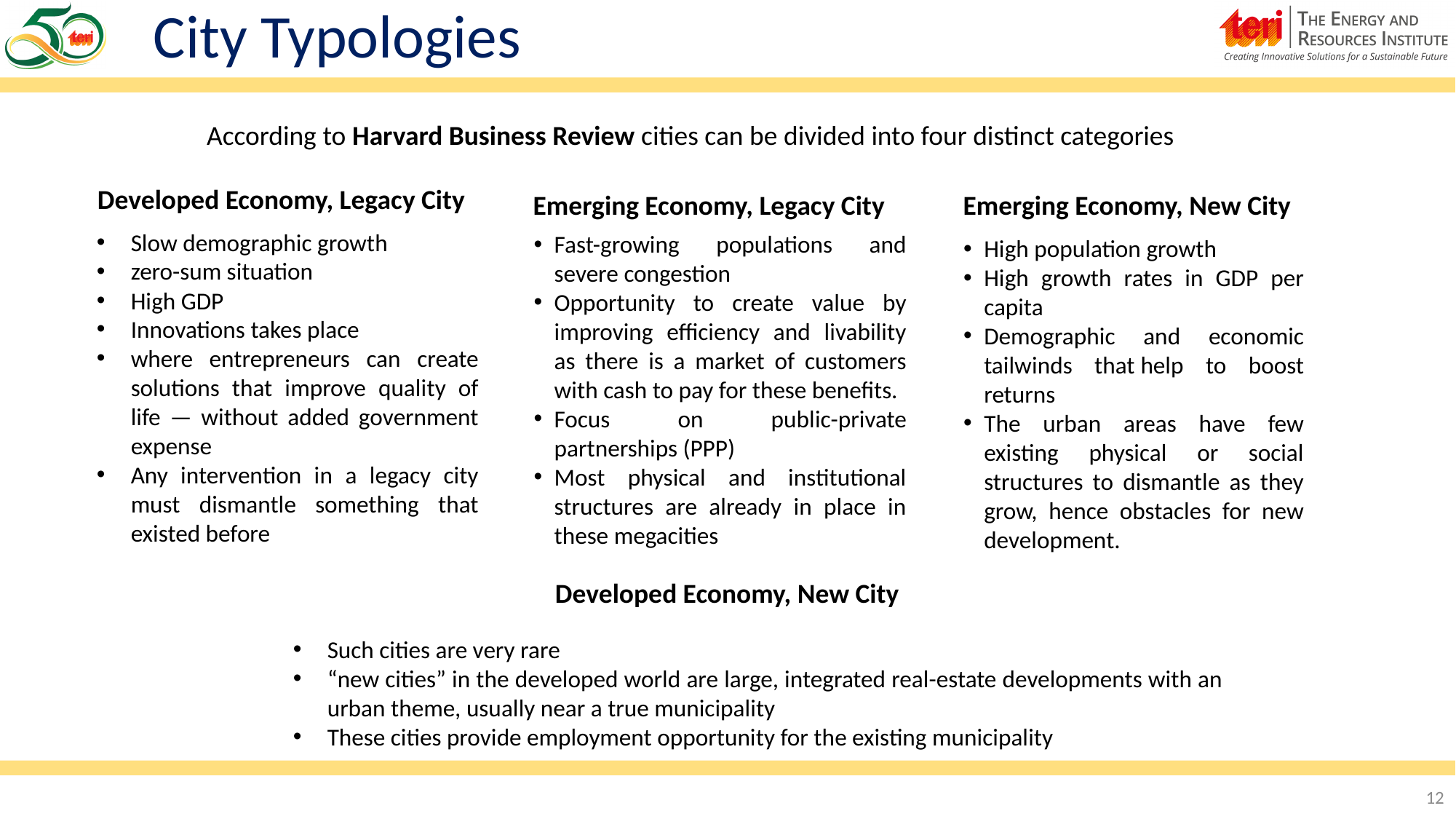

City Typologies
According to Harvard Business Review cities can be divided into four distinct categories
Developed Economy, Legacy City
Emerging Economy, New City
Emerging Economy, Legacy City
Slow demographic growth
zero-sum situation
High GDP
Innovations takes place
where entrepreneurs can create solutions that improve quality of life — without added government expense
Any intervention in a legacy city must dismantle something that existed before

Fast-growing populations and severe congestion
Opportunity to create value by improving efficiency and livability as there is a market of customers with cash to pay for these benefits.
Focus on public-private partnerships (PPP)
Most physical and institutional structures are already in place in these megacities
High population growth
High growth rates in GDP per capita
Demographic and economic tailwinds that help to boost returns
The urban areas have few existing physical or social structures to dismantle as they grow, hence obstacles for new development.
Developed Economy, New City
Such cities are very rare
“new cities” in the developed world are large, integrated real-estate developments with an urban theme, usually near a true municipality
These cities provide employment opportunity for the existing municipality
12